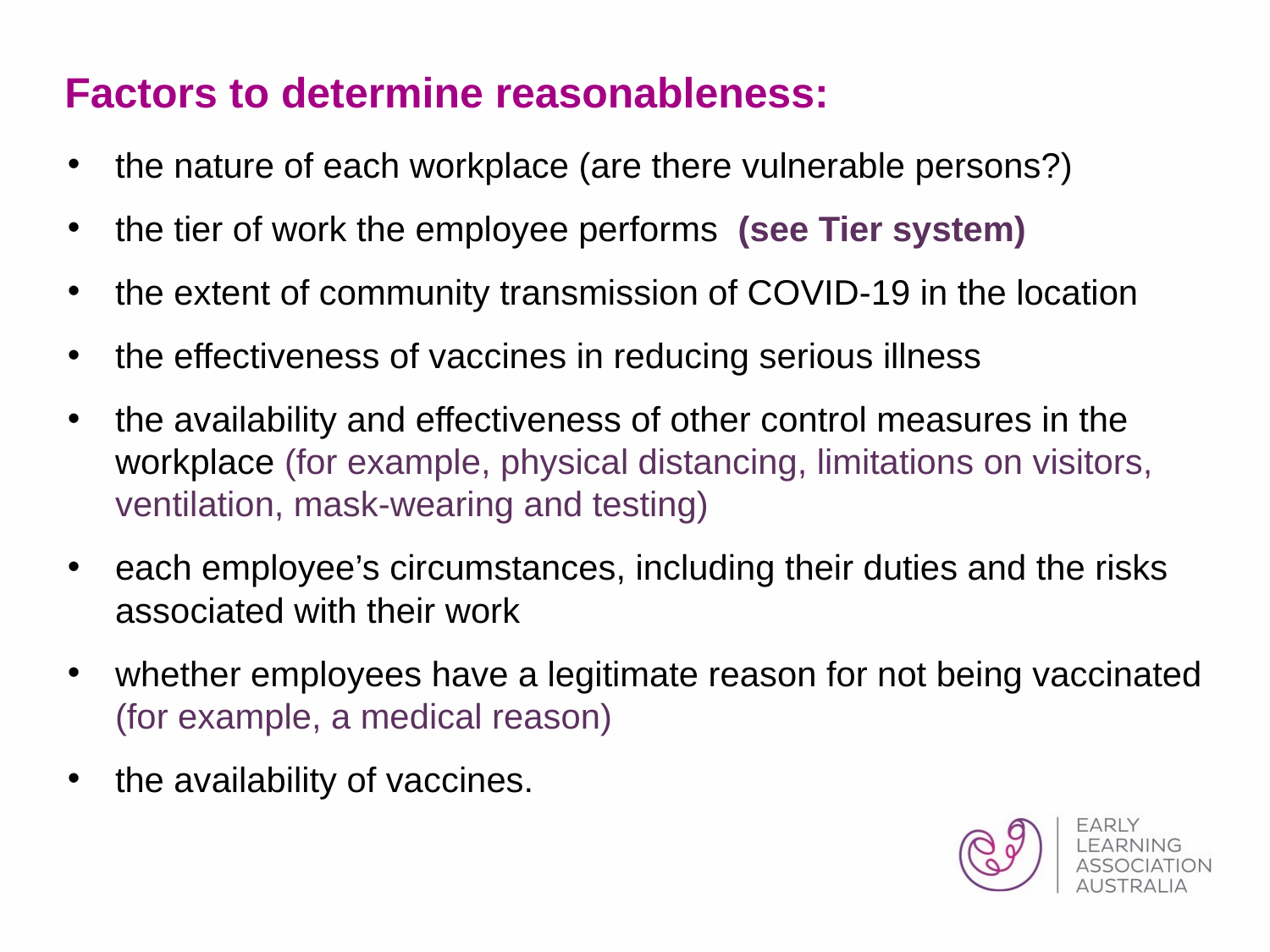

# Factors to determine reasonableness:
the nature of each workplace (are there vulnerable persons?)
the tier of work the employee performs  (see Tier system)
the extent of community transmission of COVID-19 in the location
the effectiveness of vaccines in reducing serious illness
the availability and effectiveness of other control measures in the workplace (for example, physical distancing, limitations on visitors, ventilation, mask-wearing and testing)
each employee’s circumstances, including their duties and the risks associated with their work
whether employees have a legitimate reason for not being vaccinated (for example, a medical reason)
the availability of vaccines.